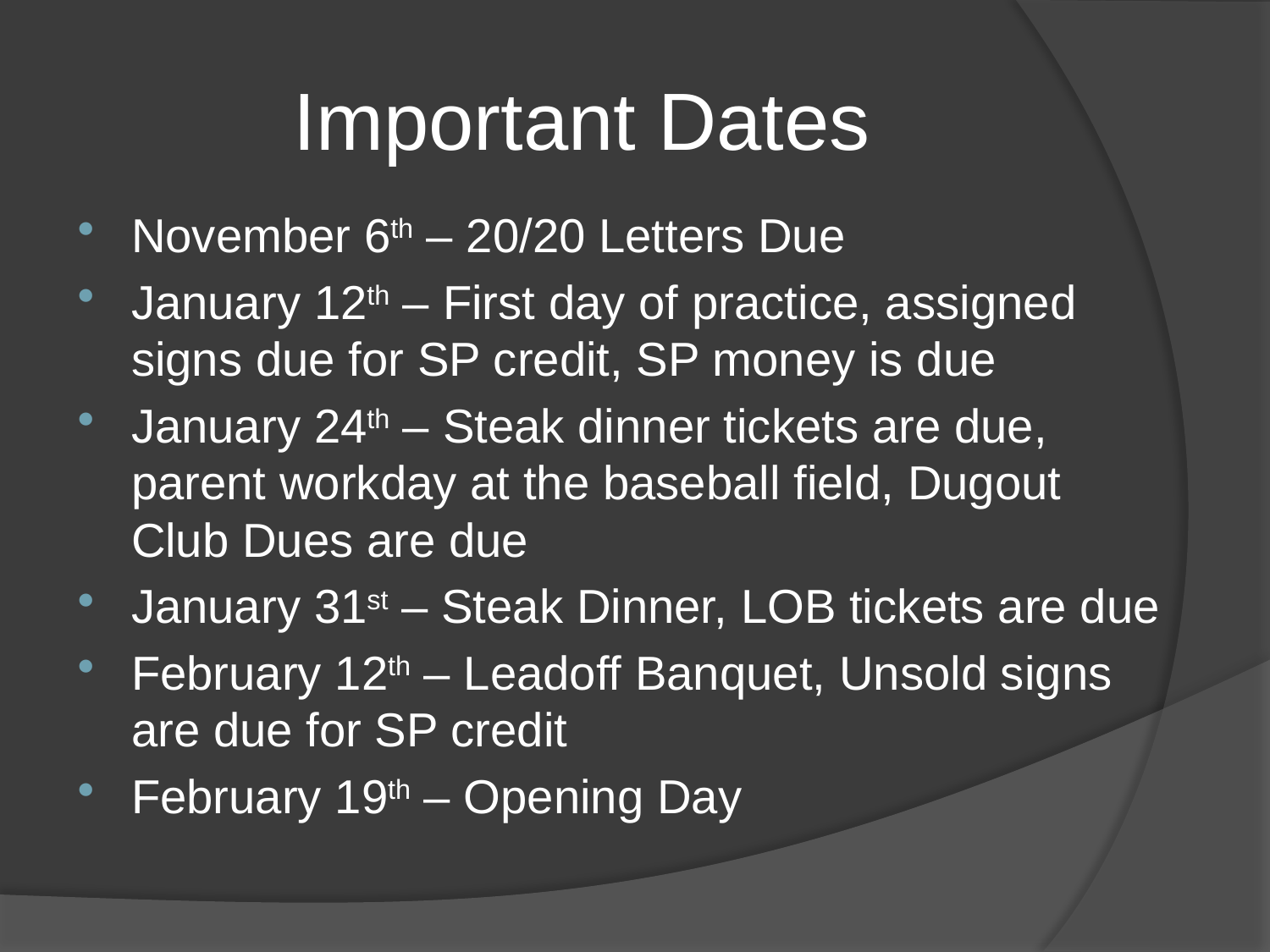

# Important Dates
November 6th – 20/20 Letters Due
January 12th – First day of practice, assigned signs due for SP credit, SP money is due
January 24th – Steak dinner tickets are due, parent workday at the baseball field, Dugout Club Dues are due
January 31st – Steak Dinner, LOB tickets are due
February 12th – Leadoff Banquet, Unsold signs are due for SP credit
February 19th – Opening Day